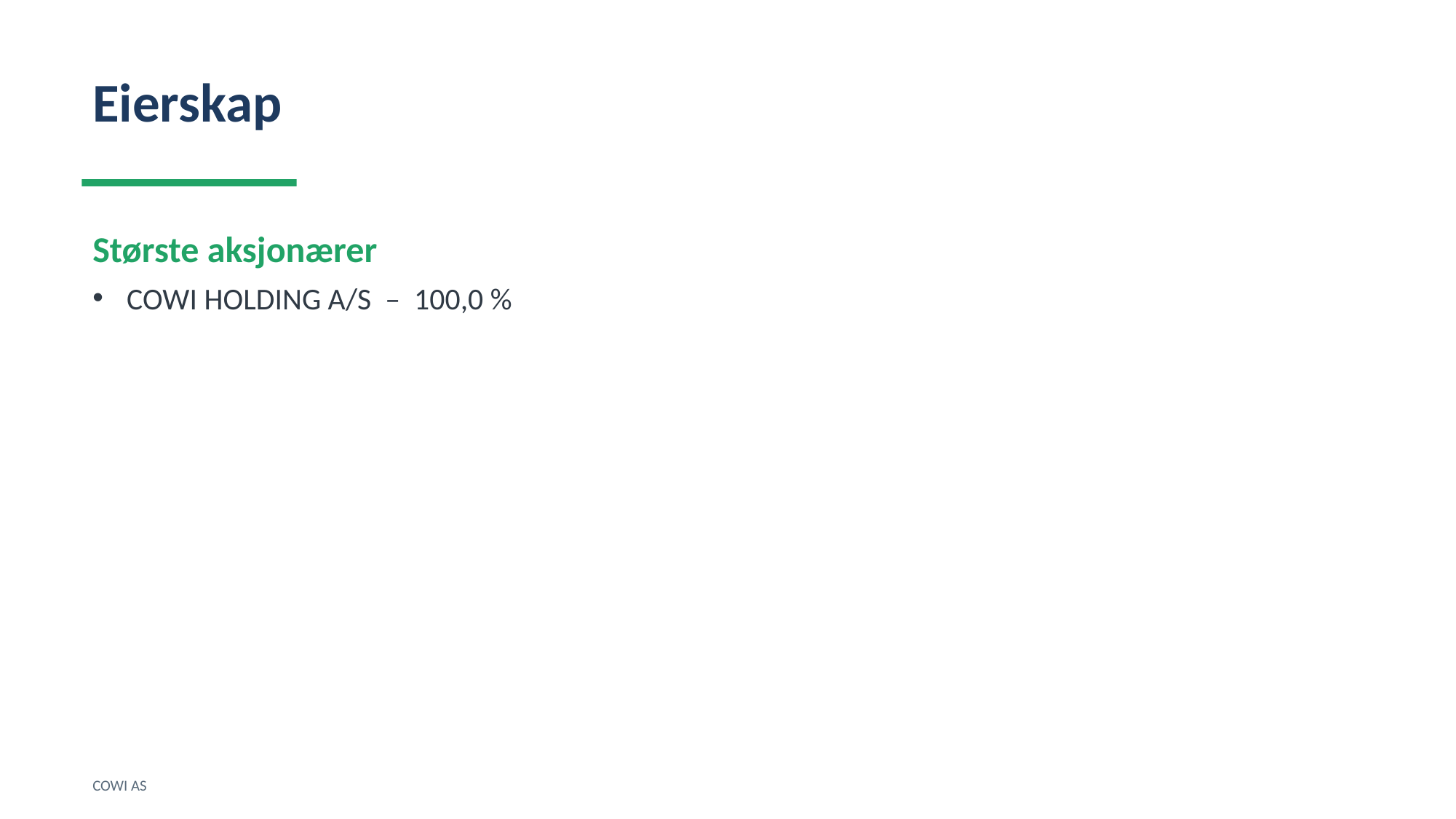

Eierskap

Største aksjonærer
COWI HOLDING A/S  –  100,0 %
COWI AS